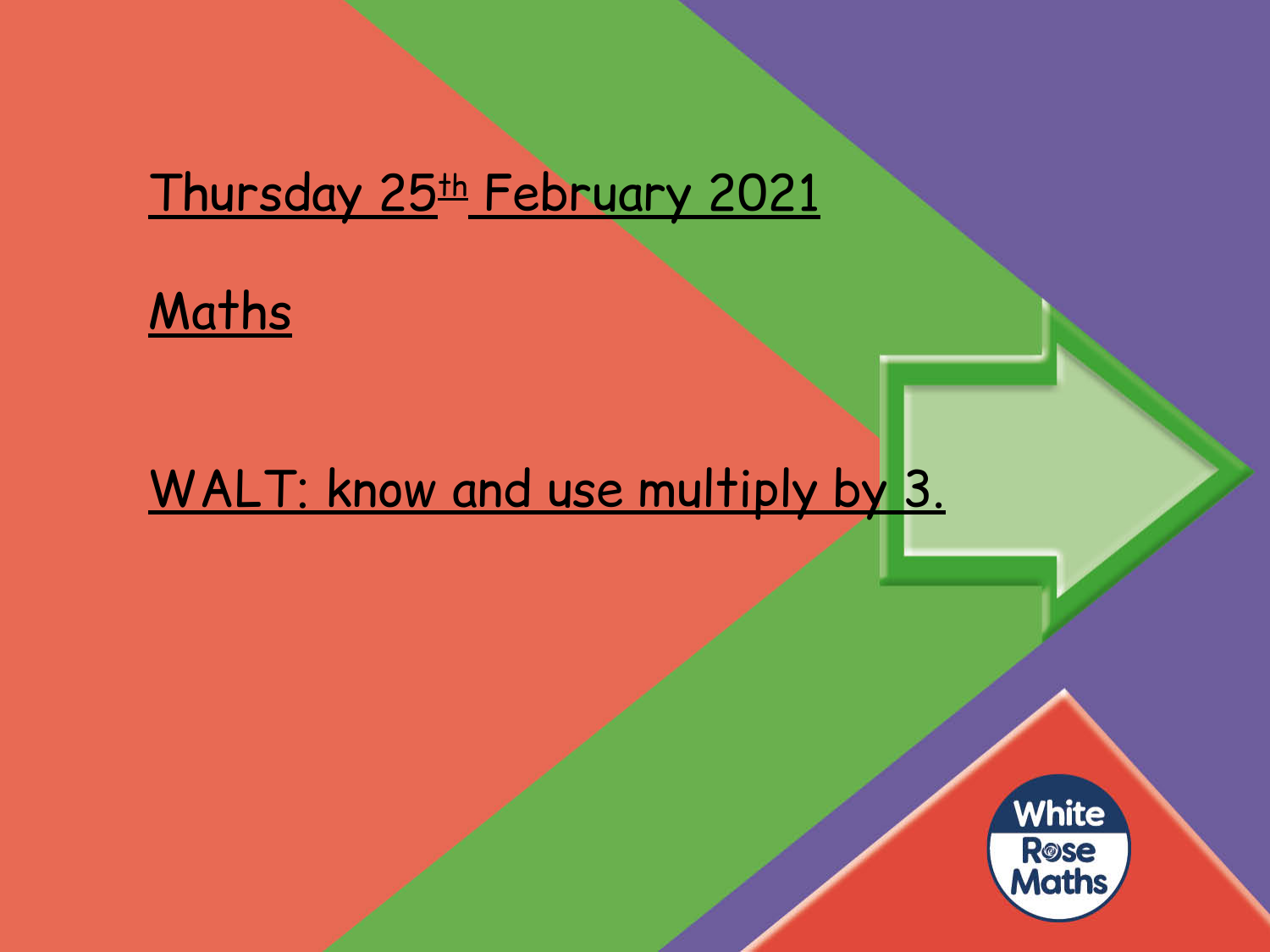

Thursday 25th February 2021

Maths

WALT: know and use multiply by 3.